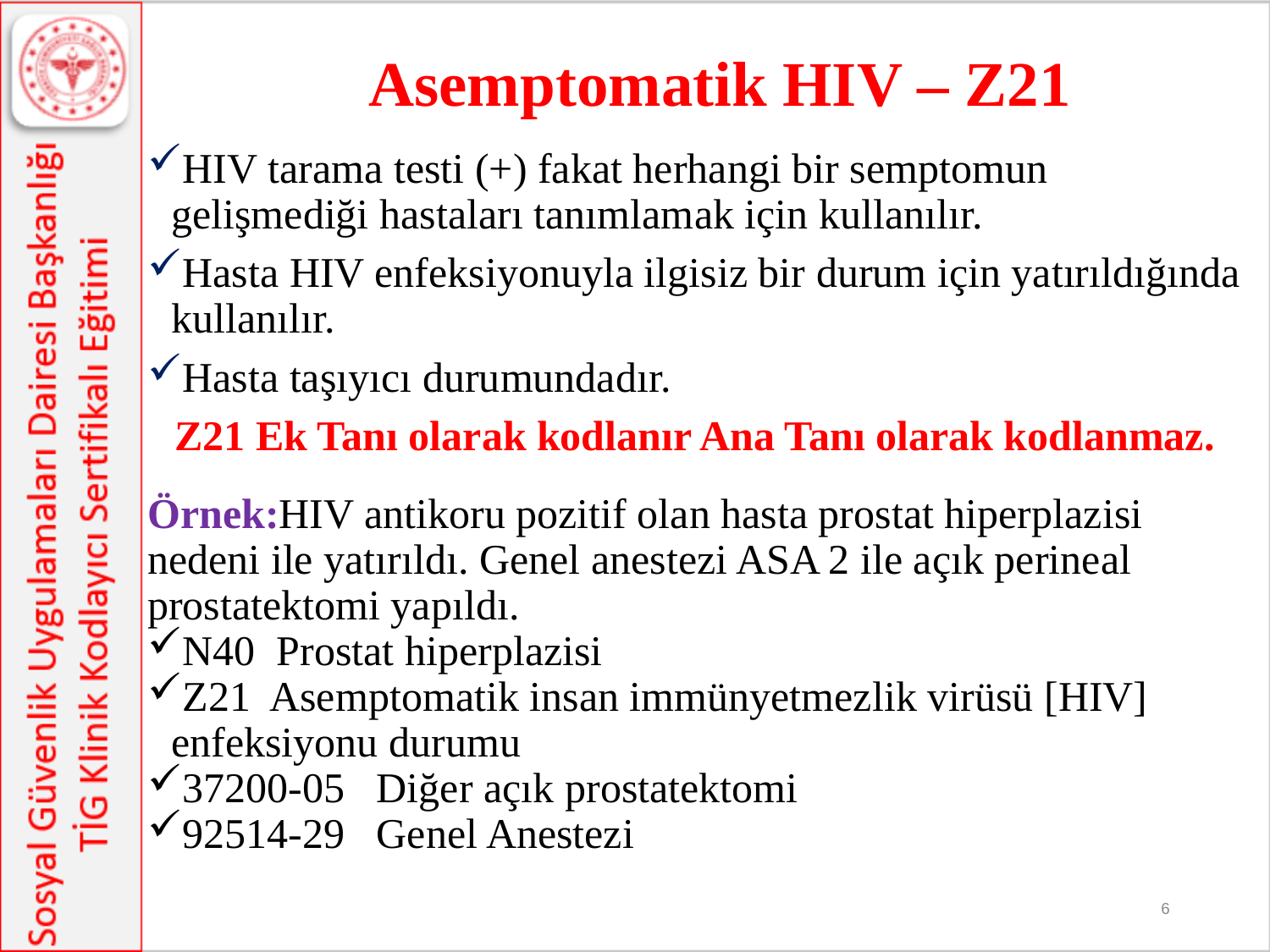

Asemptomatik HIV – Z21

HIV tarama testi (+) fakat herhangi bir semptomun gelişmediği hastaları tanımlamak için kullanılır.
Hasta HIV enfeksiyonuyla ilgisiz bir durum için yatırıldığında kullanılır.
Hasta taşıyıcı durumundadır.
Z21 Ek Tanı olarak kodlanır Ana Tanı olarak kodlanmaz.

Örnek:HIV antikoru pozitif olan hasta prostat hiperplazisi nedeni ile yatırıldı. Genel anestezi ASA 2 ile açık perineal prostatektomi yapıldı.
N40  Prostat hiperplazisi
Z21  Asemptomatik insan immünyetmezlik virüsü [HIV] enfeksiyonu durumu
37200-05   Diğer açık prostatektomi
92514-29   Genel Anestezi

6